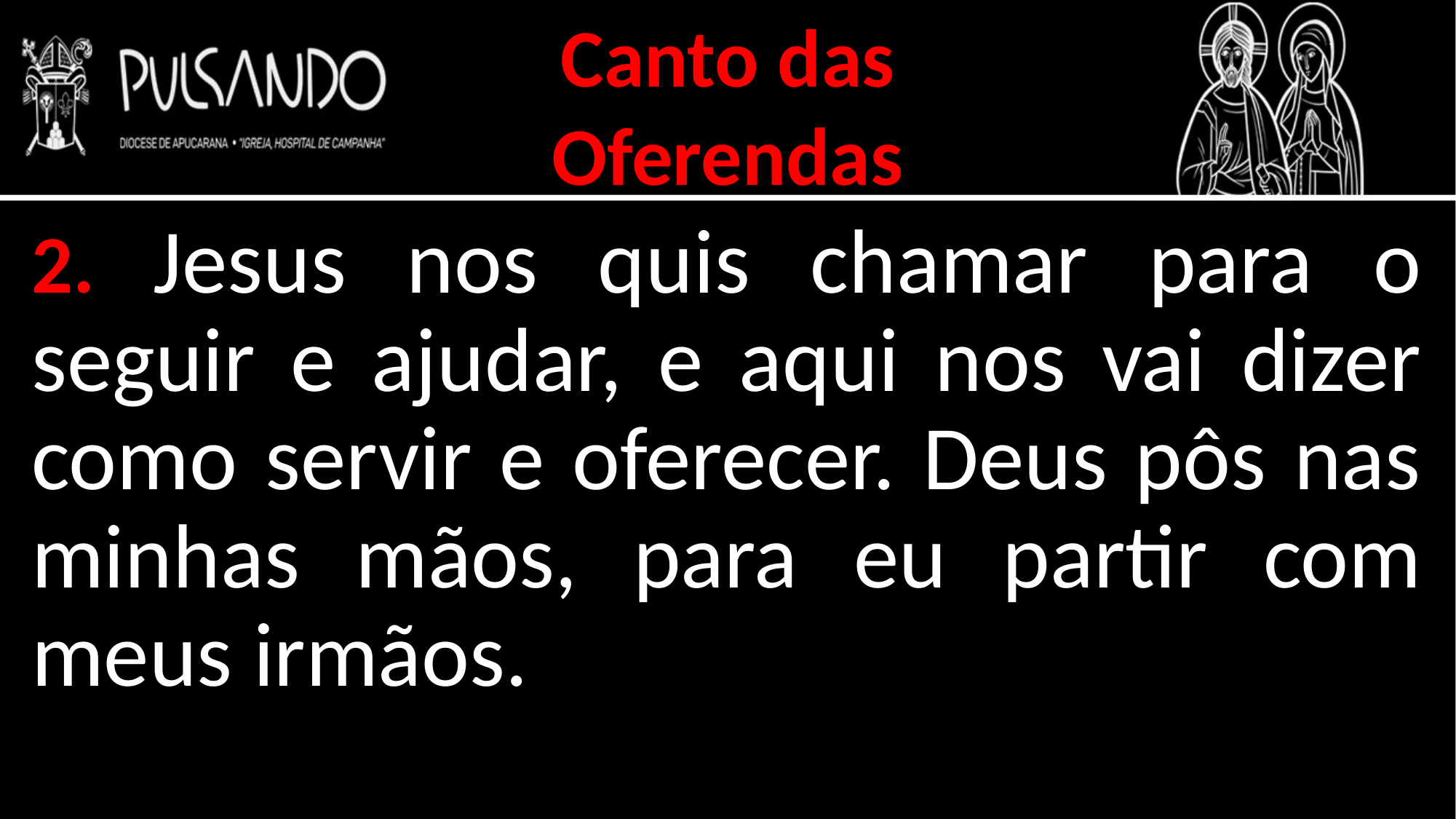

Canto das
Oferendas
2. Jesus nos quis chamar para o seguir e ajudar, e aqui nos vai dizer como servir e oferecer. Deus pôs nas minhas mãos, para eu partir com meus irmãos.